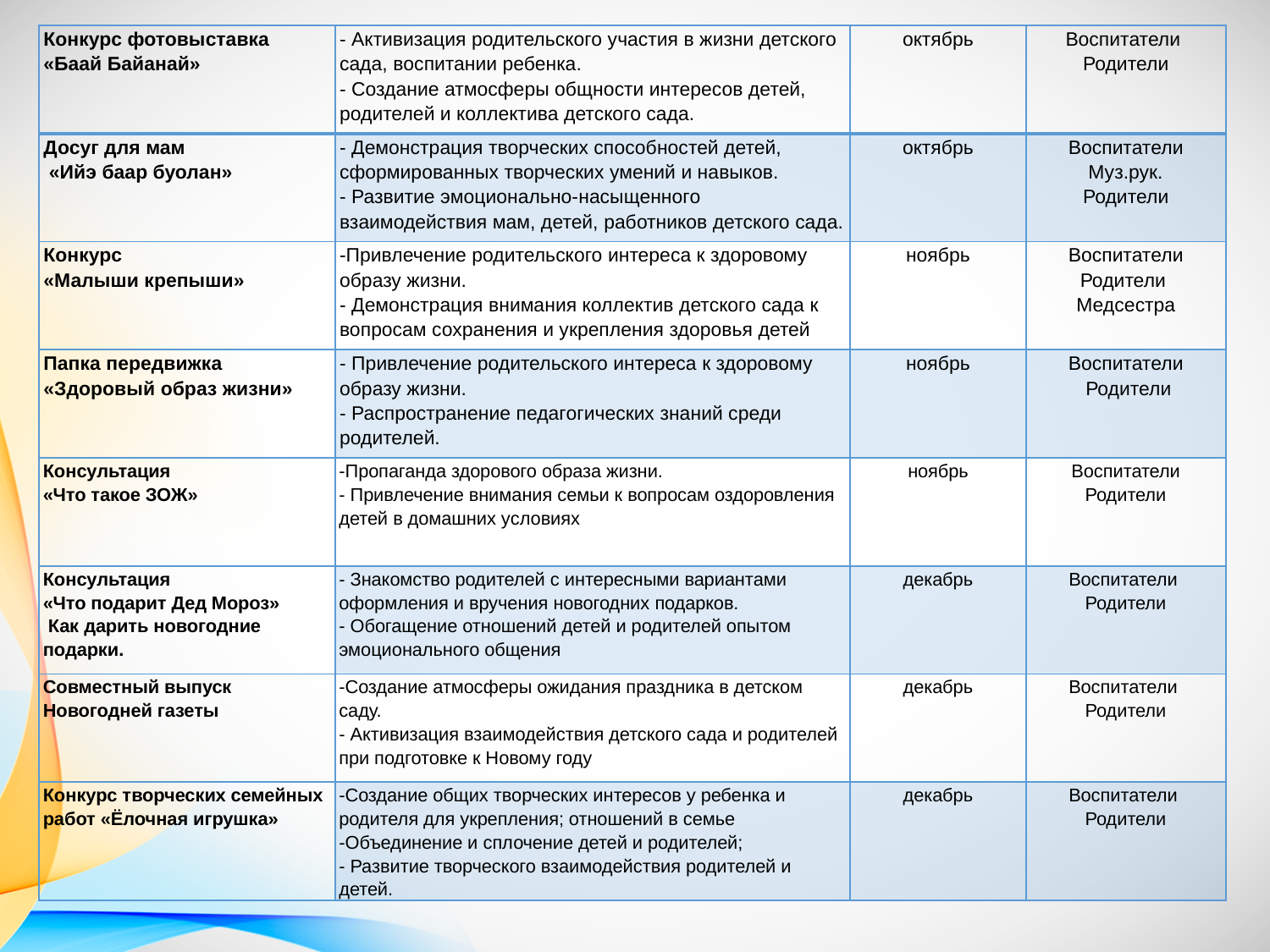

| Конкурс фотовыставка «Баай Байанай» | - Активизация родительского участия в жизни детского сада, воспитании ребенка. - Создание атмосферы общности интересов детей, родителей и коллектива детского сада. | октябрь | Воспитатели Родители |
| --- | --- | --- | --- |
| Досуг для мам «Ийэ баар буолан» | - Демонстрация творческих способностей детей, сформированных творческих умений и навыков. - Развитие эмоционально-насыщенного взаимодействия мам, детей, работников детского сада. | октябрь | Воспитатели Муз.рук. Родители |
| Конкурс «Малыши крепыши» | -Привлечение родительского интереса к здоровому образу жизни. - Демонстрация внимания коллектив детского сада к вопросам сохранения и укрепления здоровья детей | ноябрь | Воспитатели Родители Медсестра |
| Папка передвижка «Здоровый образ жизни» | - Привлечение родительского интереса к здоровому образу жизни. - Распространение педагогических знаний среди родителей. | ноябрь | Воспитатели Родители |
| Консультация «Что такое ЗОЖ» | -Пропаганда здорового образа жизни. - Привлечение внимания семьи к вопросам оздоровления детей в домашних условиях | ноябрь | Воспитатели Родители |
| Консультация «Что подарит Дед Мороз» Как дарить новогодние подарки. | - Знакомство родителей с интересными вариантами оформления и вручения новогодних подарков. - Обогащение отношений детей и родителей опытом эмоционального общения | декабрь | Воспитатели Родители |
| Совместный выпуск Новогодней газеты | -Создание атмосферы ожидания праздника в детском саду. - Активизация взаимодействия детского сада и родителей при подготовке к Новому году | декабрь | Воспитатели Родители |
| Конкурс творческих семейных работ «Ёлочная игрушка» | -Создание общих творческих интересов у ребенка и родителя для укрепления; отношений в семье -Объединение и сплочение детей и родителей; - Развитие творческого взаимодействия родителей и детей. | декабрь | Воспитатели Родители |